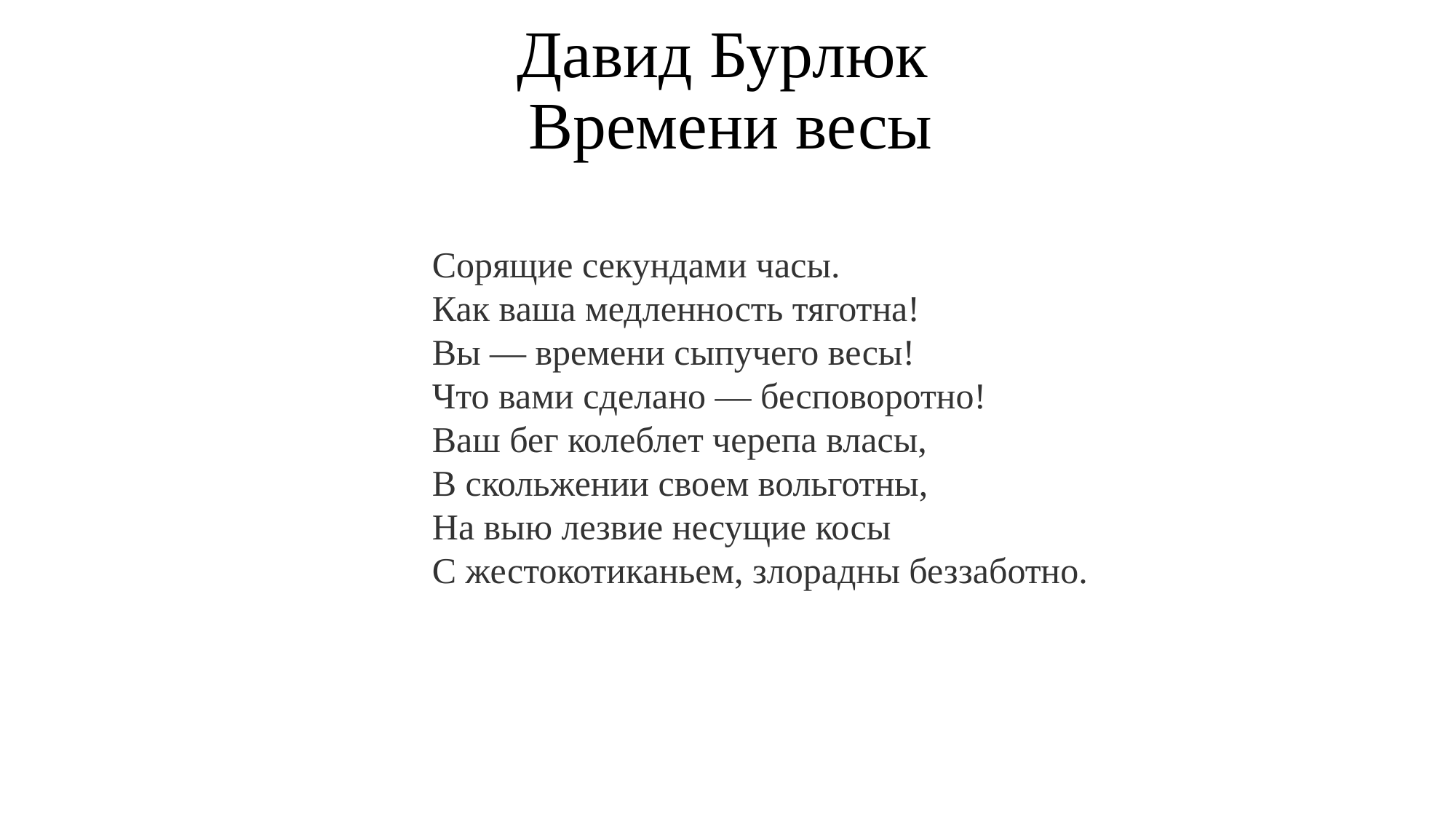

# Давид Бурлюк Времени весы
Сорящие секундами часы.
Как ваша медленность тяготна!
Вы — времени сыпучего весы!
Что вами сделано — бесповоротно!
Ваш бег колеблет черепа власы,
В скольжении своем вольготны,
На выю лезвие несущие косы
С жестокотиканьем, злорадны беззаботно.